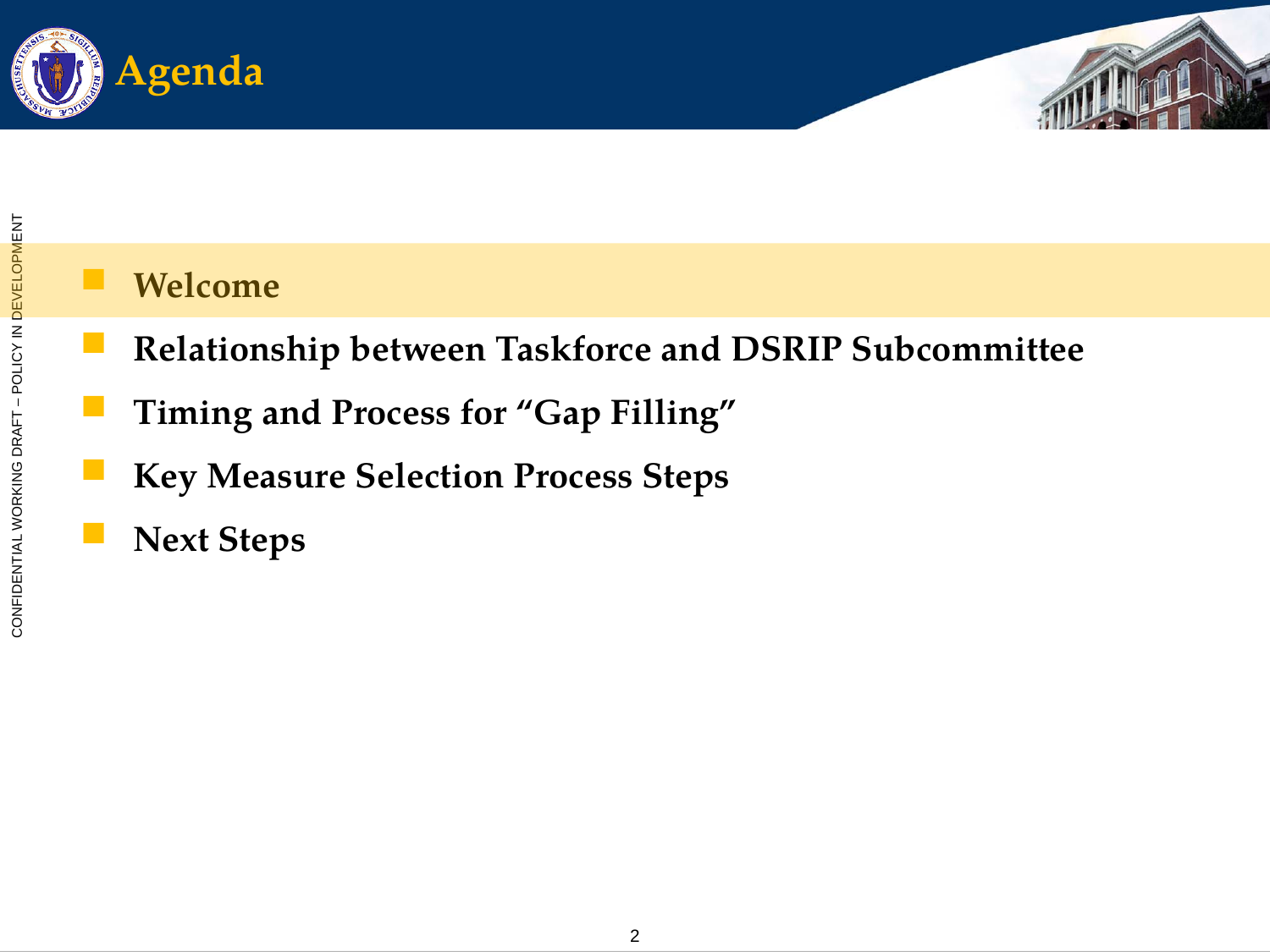

# Agenda

Welcome
Relationship between Taskforce and DSRIP Subcommittee
Timing and Process for “Gap Filling”
Key Measure Selection Process Steps
Next Steps